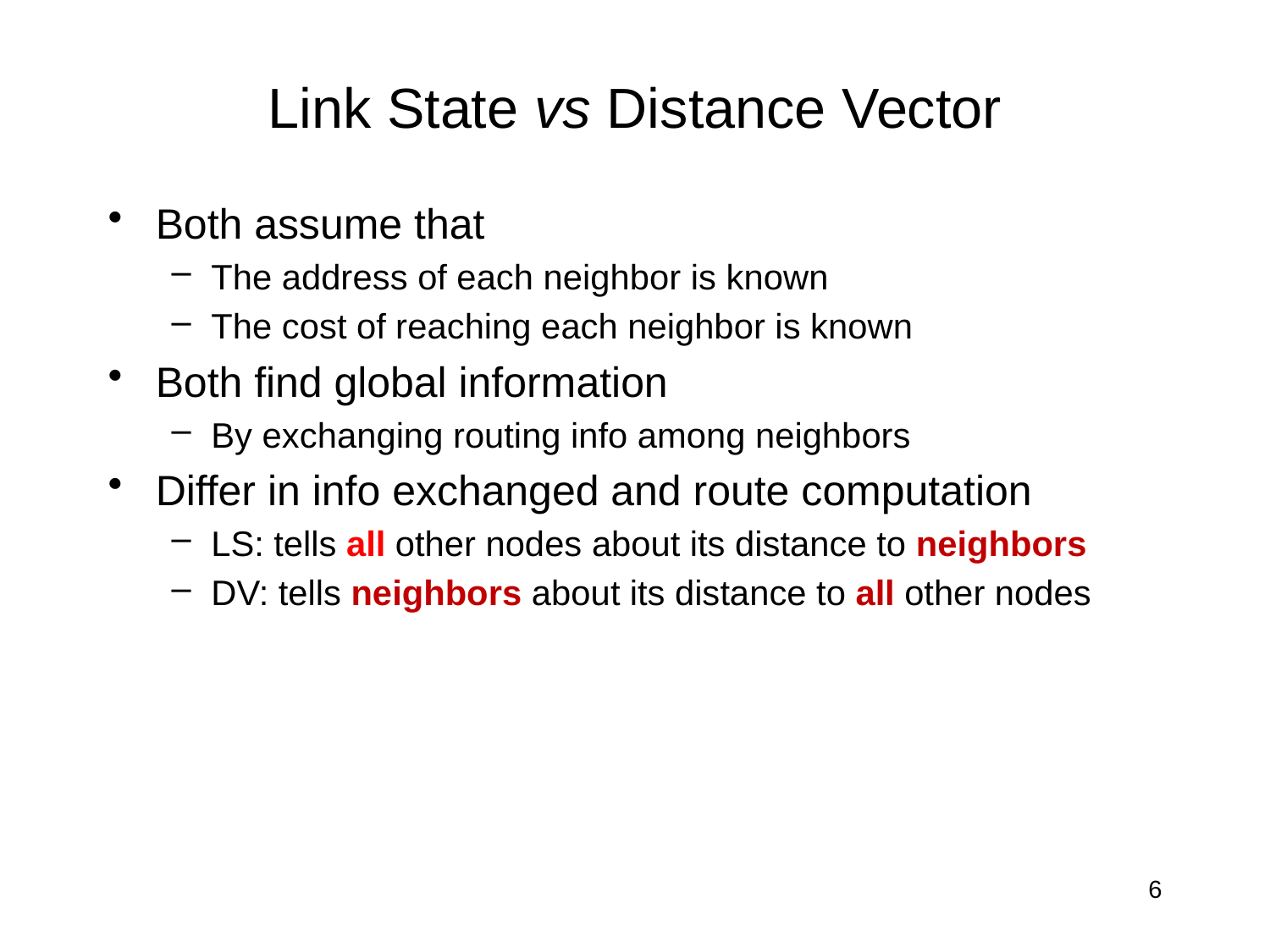

# Link State vs Distance Vector
Both assume that
The address of each neighbor is known
The cost of reaching each neighbor is known
Both find global information
By exchanging routing info among neighbors
Differ in info exchanged and route computation
LS: tells all other nodes about its distance to neighbors
DV: tells neighbors about its distance to all other nodes
6